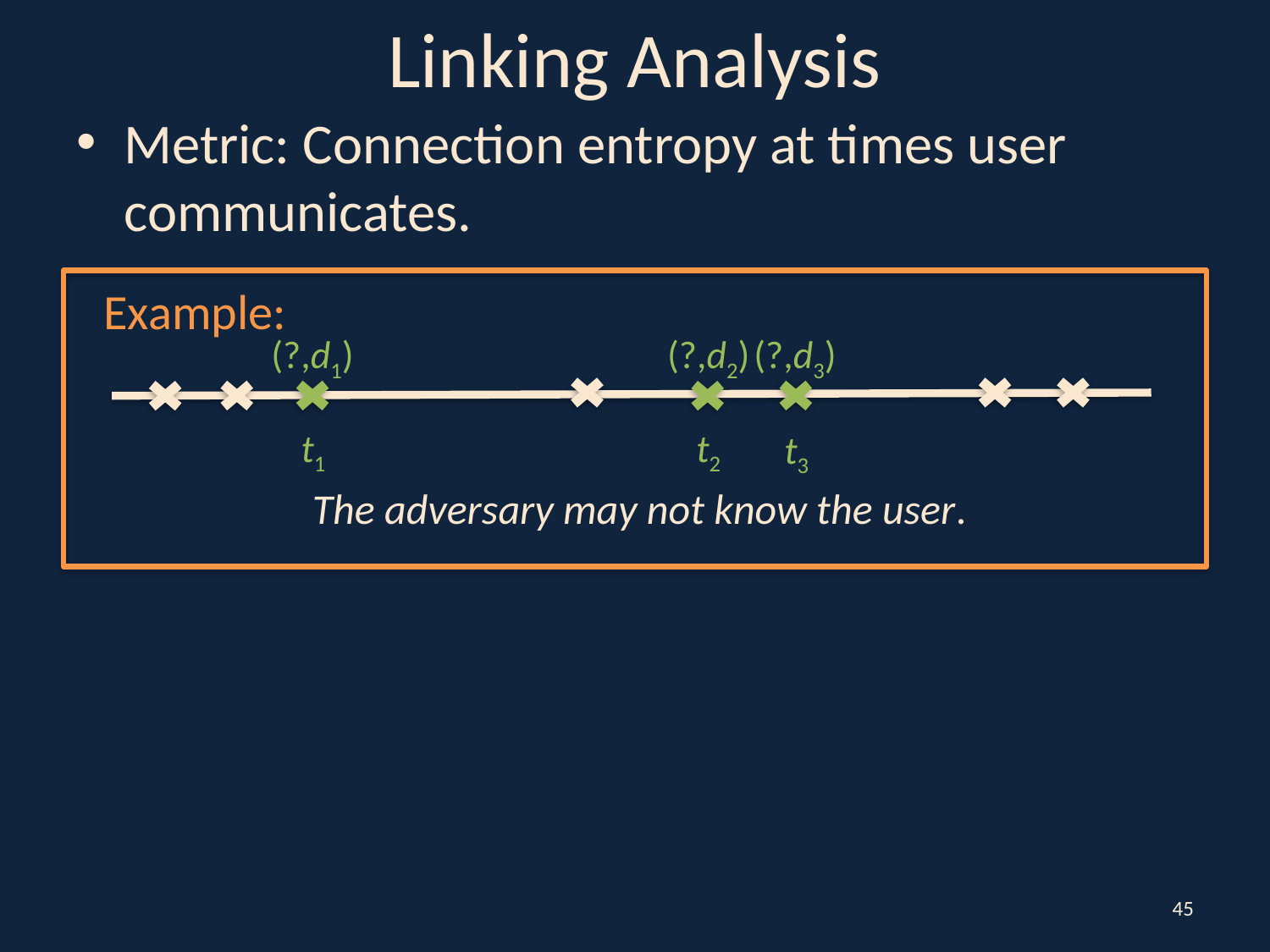

# Linking Analysis
Metric: Connection entropy at times user communicates.

Example:
(?,d1)
(?,d2)
(?,d3)

t1
t2
t3
The adversary may not know the user.
45